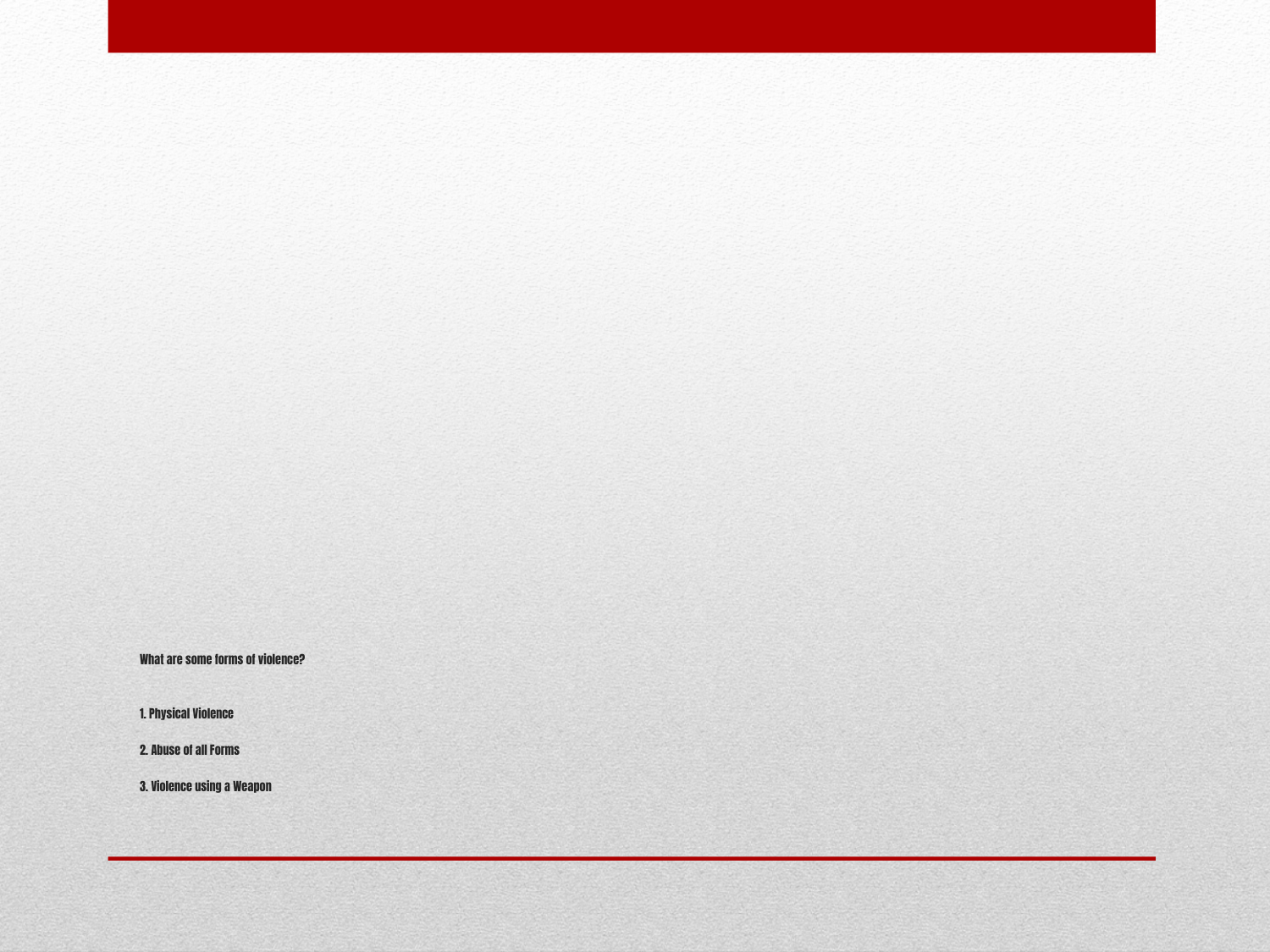

# What are some forms of violence? 1. Physical Violence 2. Abuse of all Forms 3. Violence using a Weapon